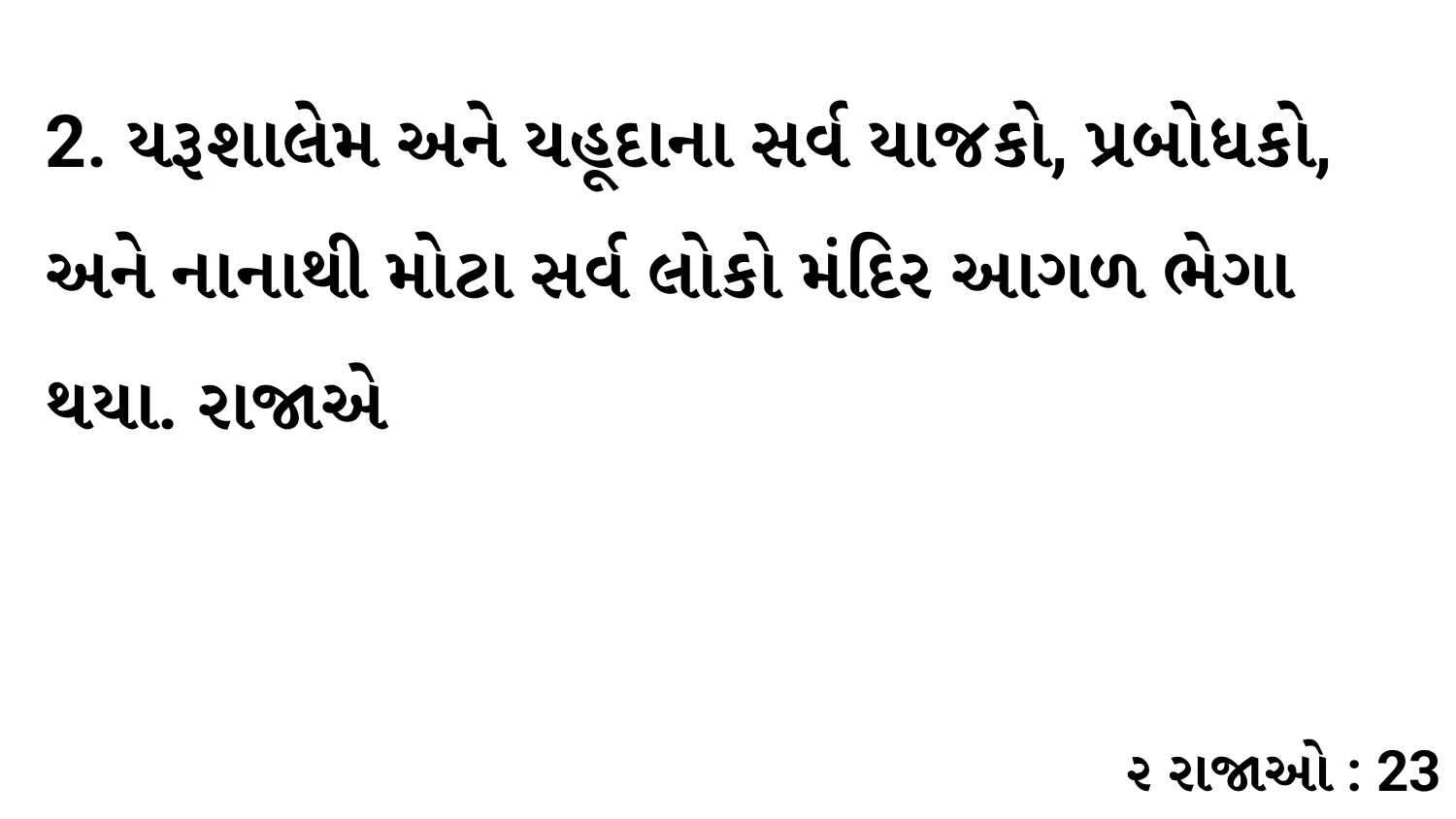

2. યરૂશાલેમ અને યહૂદાના સર્વ યાજકો, પ્રબોધકો, અને નાનાથી મોટા સર્વ લોકો મંદિર આગળ ભેગા થયા. રાજાએ
૨ રાજાઓ : 23